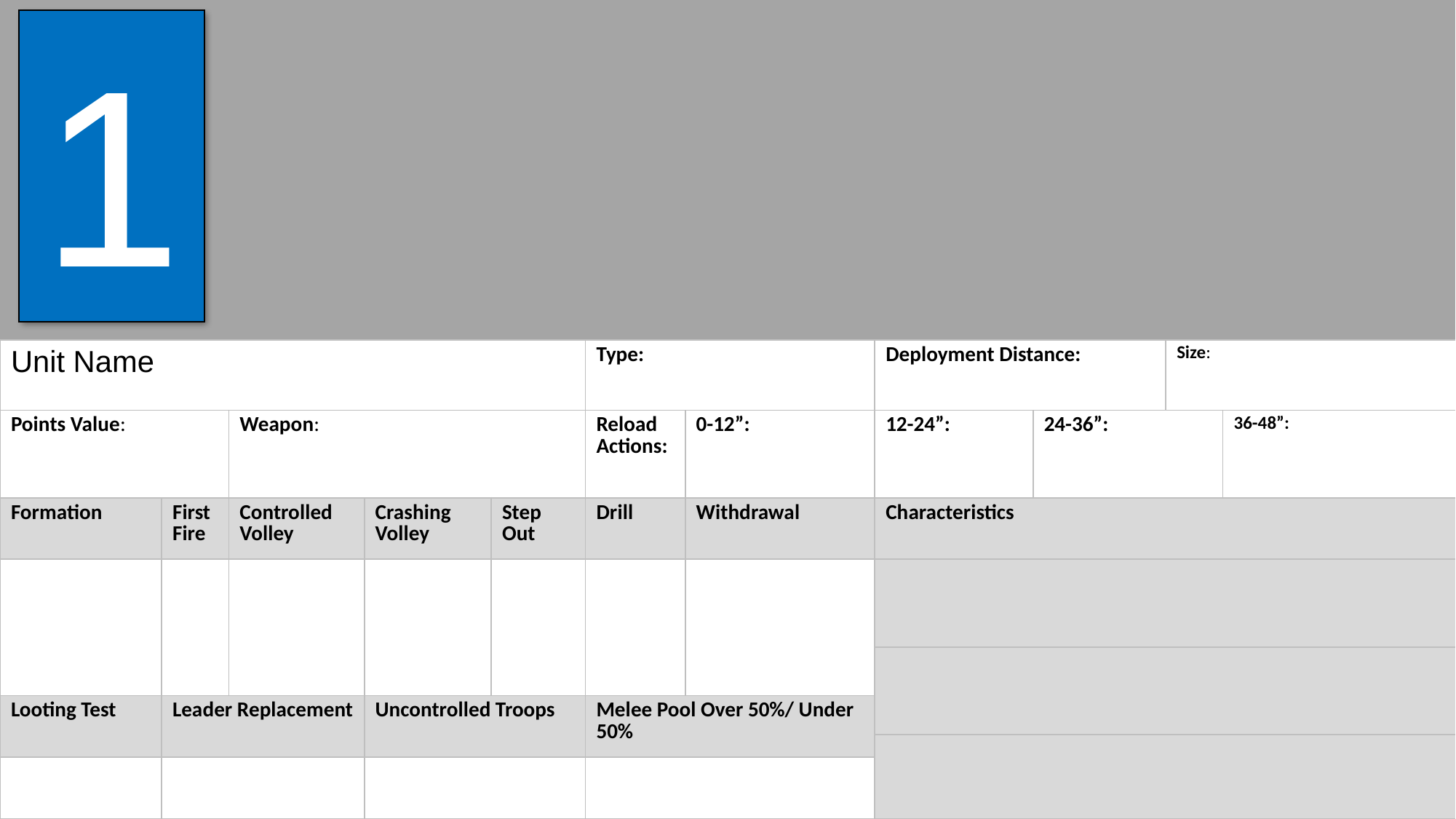

|  |  |  |  |  |  |  |  |  |  |  |
| --- | --- | --- | --- | --- | --- | --- | --- | --- | --- | --- |
| Unit Name |  |  |  |  | Type: |  | Deployment Distance: |  | Size: |  |
| Points Value: |  | Weapon: |  |  | Reload Actions: | 0-12”: | 12-24”: | 24-36”: |  | 36-48”: |
| Formation | First Fire | Controlled Volley | Crashing Volley | Step Out | Drill | Withdrawal | Characteristics |  |  |  |
|  |  |  |  |  |  |  |  |  |  |  |
|  |  |  |  |  |  |  |  |  |  |  |
| Looting Test | Leader Replacement |  | Uncontrolled Troops |  | Melee Pool Over 50%/ Under 50% |  |  |  |  |  |
|  |  |  |  |  |  |  |  |  |  |  |
|  |  |  |  |  |  |  |  |  |  |  |
1